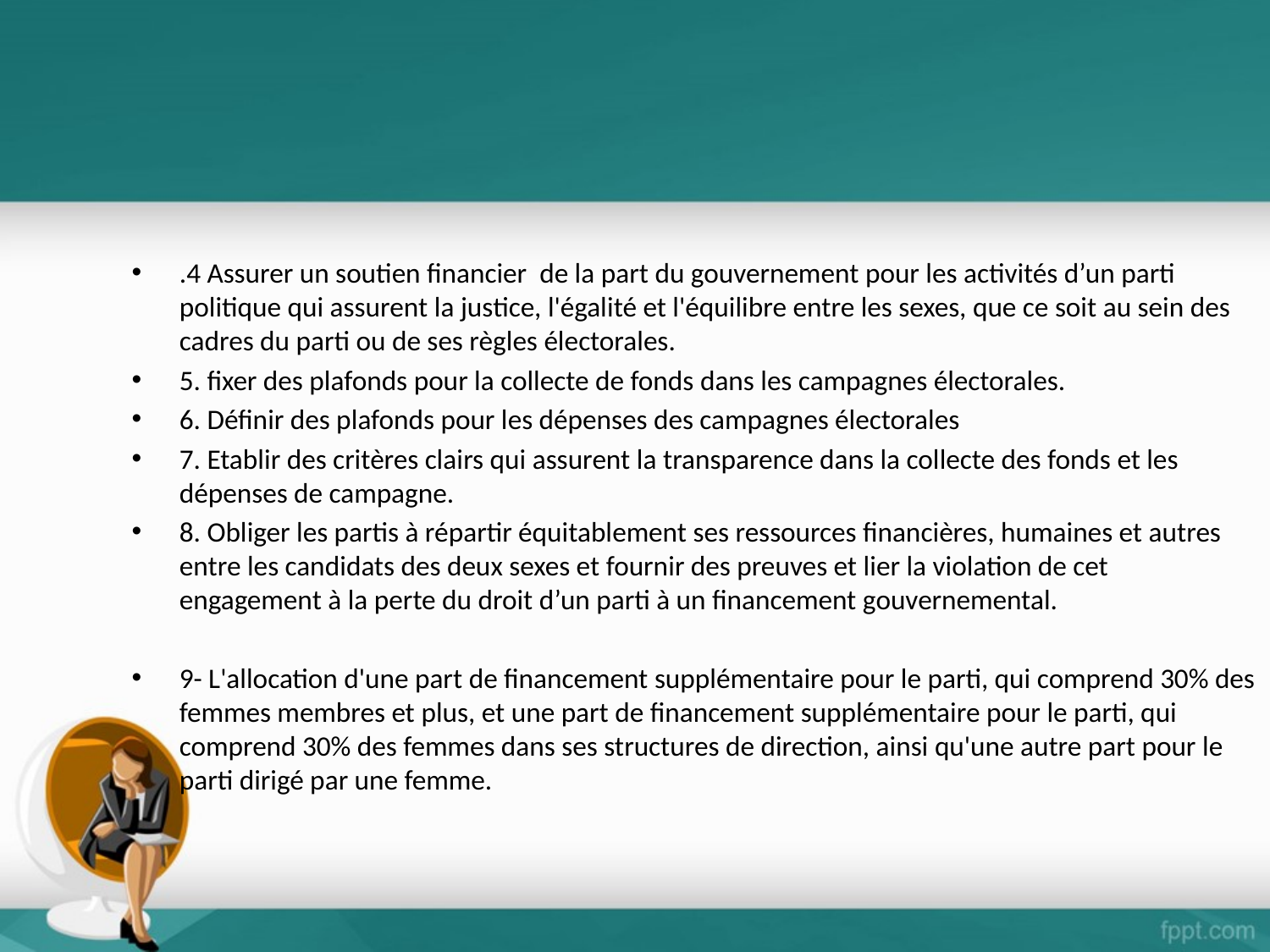

.4 Assurer un soutien financier  de la part du gouvernement pour les activités d’un parti  politique qui assurent la justice, l'égalité et l'équilibre entre les sexes, que ce soit au sein des cadres du parti ou de ses règles électorales.
5. fixer des plafonds pour la collecte de fonds dans les campagnes électorales.
6. Définir des plafonds pour les dépenses des campagnes électorales
7. Etablir des critères clairs qui assurent la transparence dans la collecte des fonds et les dépenses de campagne.
8. Obliger les partis à répartir équitablement ses ressources financières, humaines et autres entre les candidats des deux sexes et fournir des preuves et lier la violation de cet engagement à la perte du droit d’un parti à un financement gouvernemental.

9- L'allocation d'une part de financement supplémentaire pour le parti, qui comprend 30% des femmes membres et plus, et une part de financement supplémentaire pour le parti, qui comprend 30% des femmes dans ses structures de direction, ainsi qu'une autre part pour le parti dirigé par une femme.